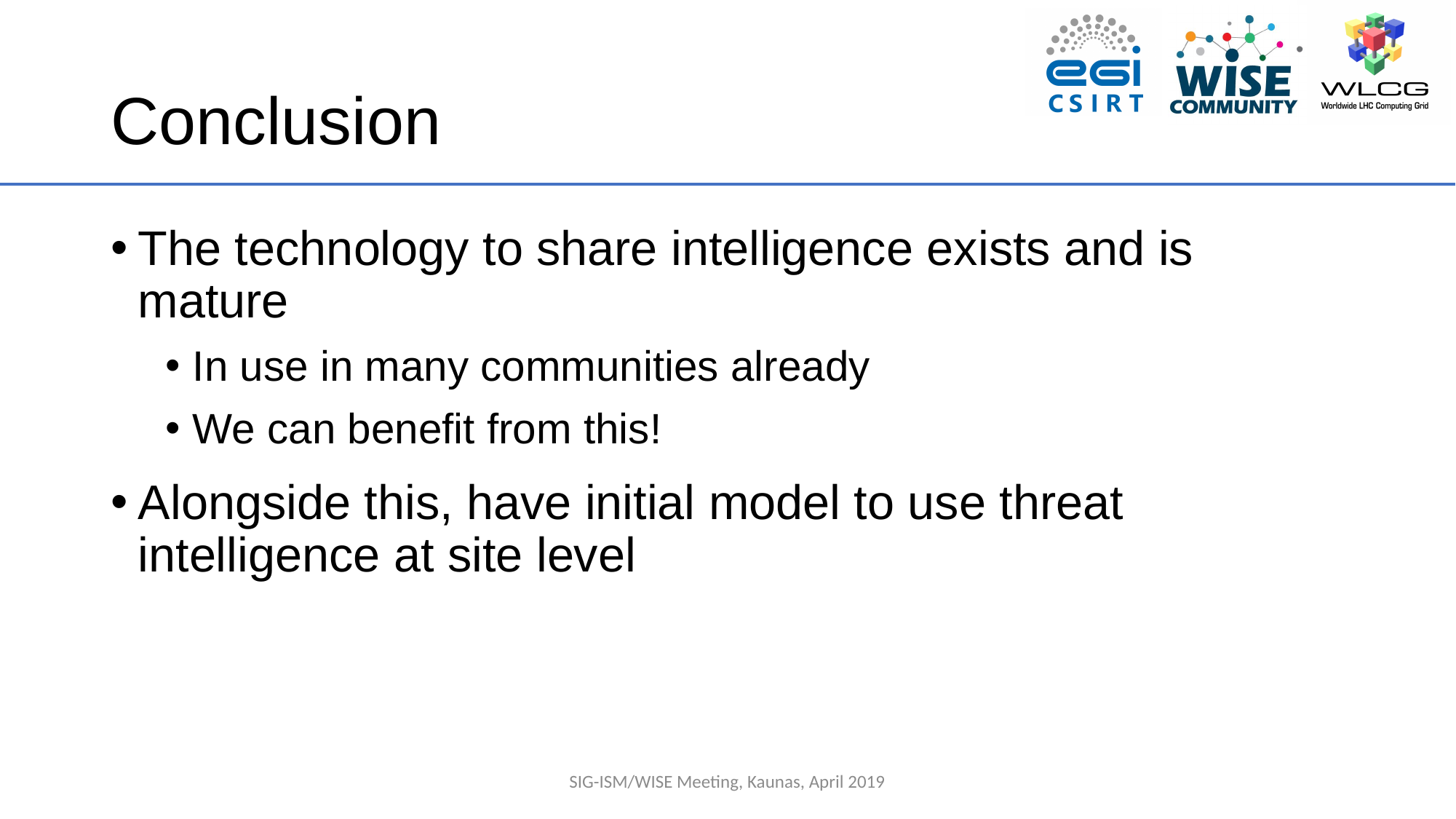

# Conclusion
The technology to share intelligence exists and is mature
In use in many communities already
We can benefit from this!
Alongside this, have initial model to use threat intelligence at site level
SIG-ISM/WISE Meeting, Kaunas, April 2019